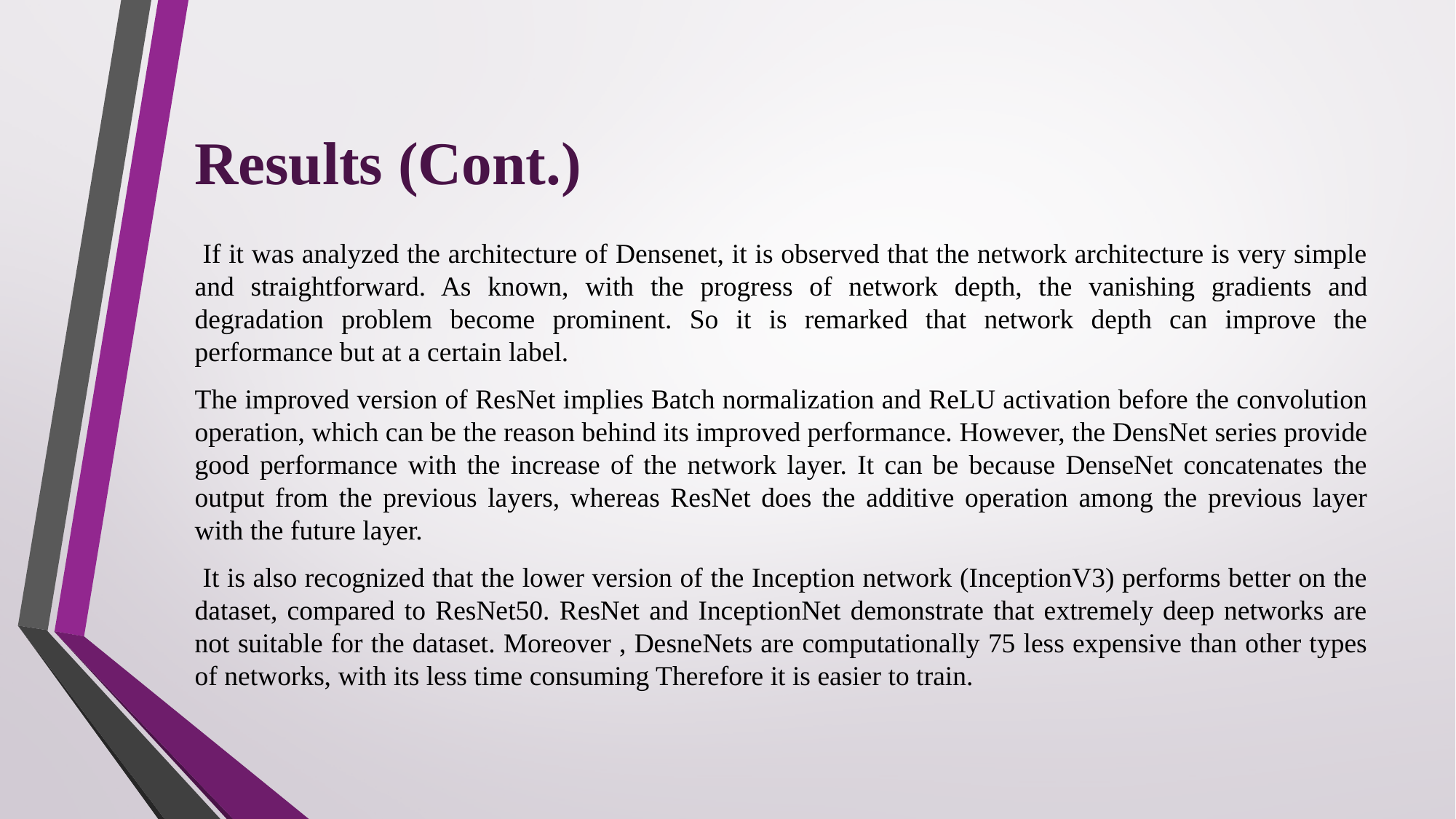

Results (Cont.)
 If it was analyzed the architecture of Densenet, it is observed that the network architecture is very simple and straightforward. As known, with the progress of network depth, the vanishing gradients and degradation problem become prominent. So it is remarked that network depth can improve the performance but at a certain label.
The improved version of ResNet implies Batch normalization and ReLU activation before the convolution operation, which can be the reason behind its improved performance. However, the DensNet series provide good performance with the increase of the network layer. It can be because DenseNet concatenates the output from the previous layers, whereas ResNet does the additive operation among the previous layer with the future layer.
 It is also recognized that the lower version of the Inception network (InceptionV3) performs better on the dataset, compared to ResNet50. ResNet and InceptionNet demonstrate that extremely deep networks are not suitable for the dataset. Moreover , DesneNets are computationally 75 less expensive than other types of networks, with its less time consuming Therefore it is easier to train.